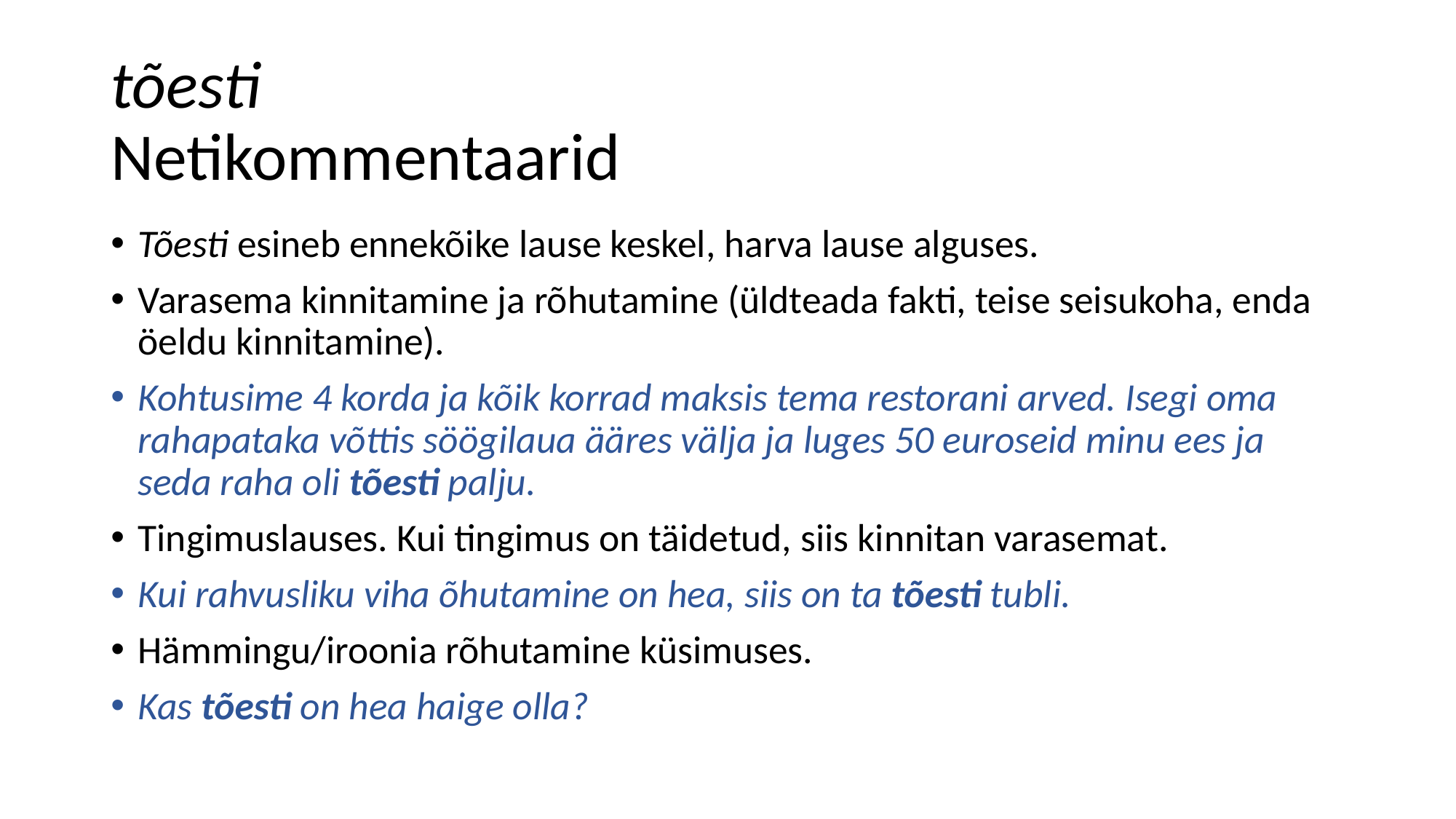

# tõesti Netikommentaarid
Tõesti esineb ennekõike lause keskel, harva lause alguses.
Varasema kinnitamine ja rõhutamine (üldteada fakti, teise seisukoha, enda öeldu kinnitamine).
Kohtusime 4 korda ja kõik korrad maksis tema restorani arved. Isegi oma rahapataka võttis söögilaua ääres välja ja luges 50 euroseid minu ees ja seda raha oli tõesti palju.
Tingimuslauses. Kui tingimus on täidetud, siis kinnitan varasemat.
Kui rahvusliku viha õhutamine on hea, siis on ta tõesti tubli.
Hämmingu/iroonia rõhutamine küsimuses.
Kas tõesti on hea haige olla?